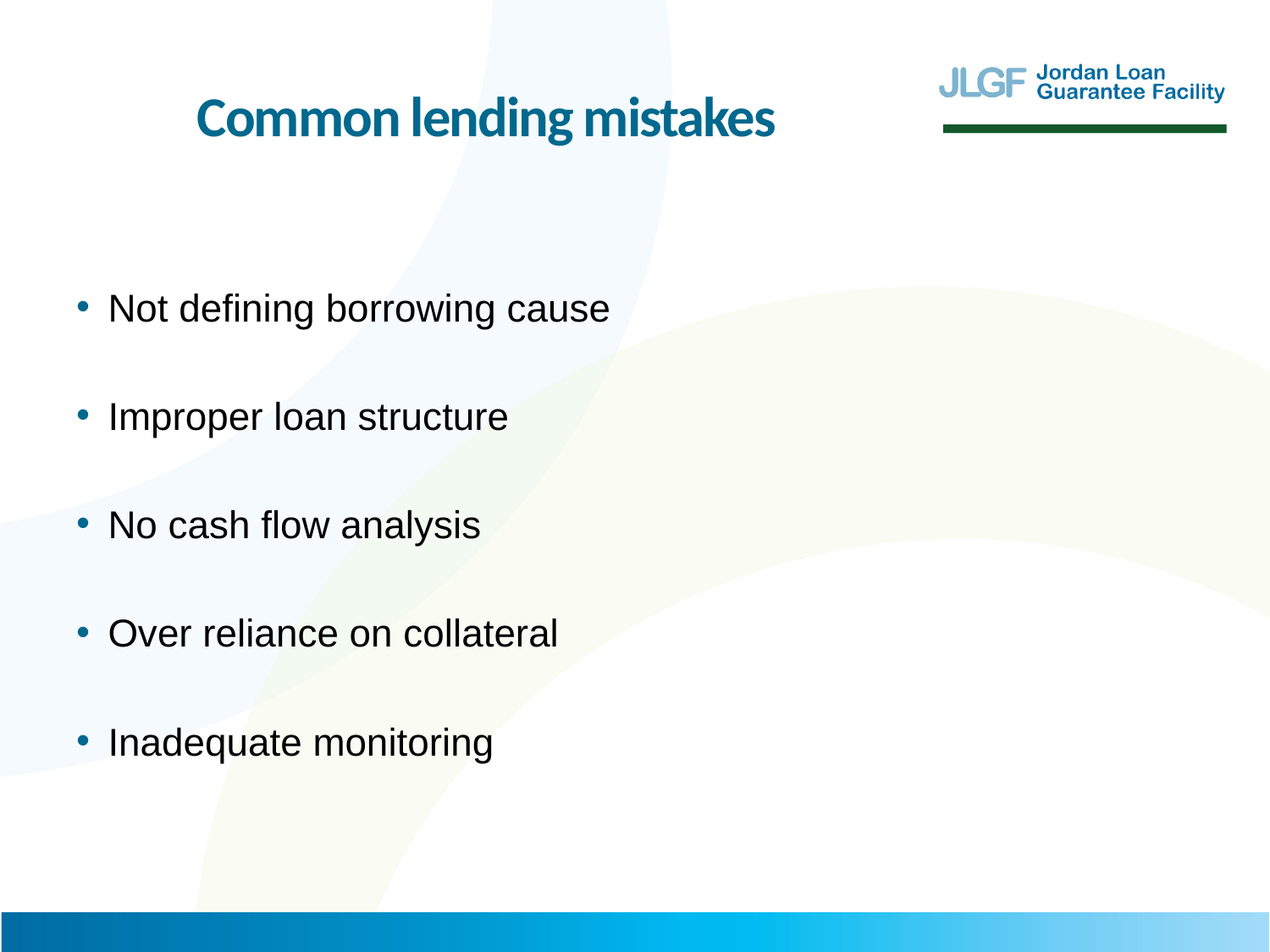

# Common lending mistakes

Not defining borrowing cause

Improper loan structure

No cash flow analysis

Over reliance on collateral

Inadequate monitoring